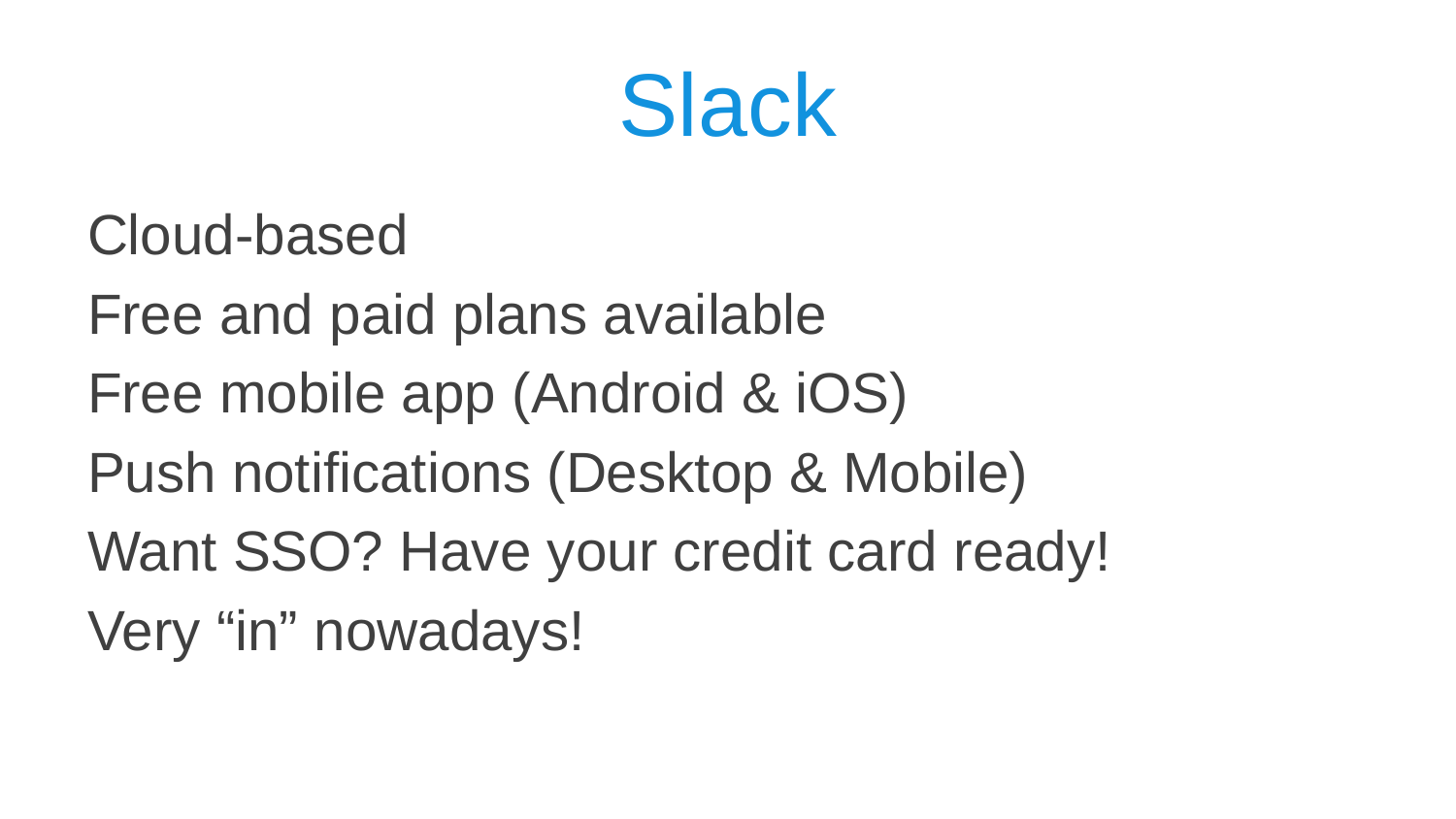

# Slack
Cloud-based
Free and paid plans available
Free mobile app (Android & iOS)
Push notifications (Desktop & Mobile)
Want SSO? Have your credit card ready!
Very “in” nowadays!